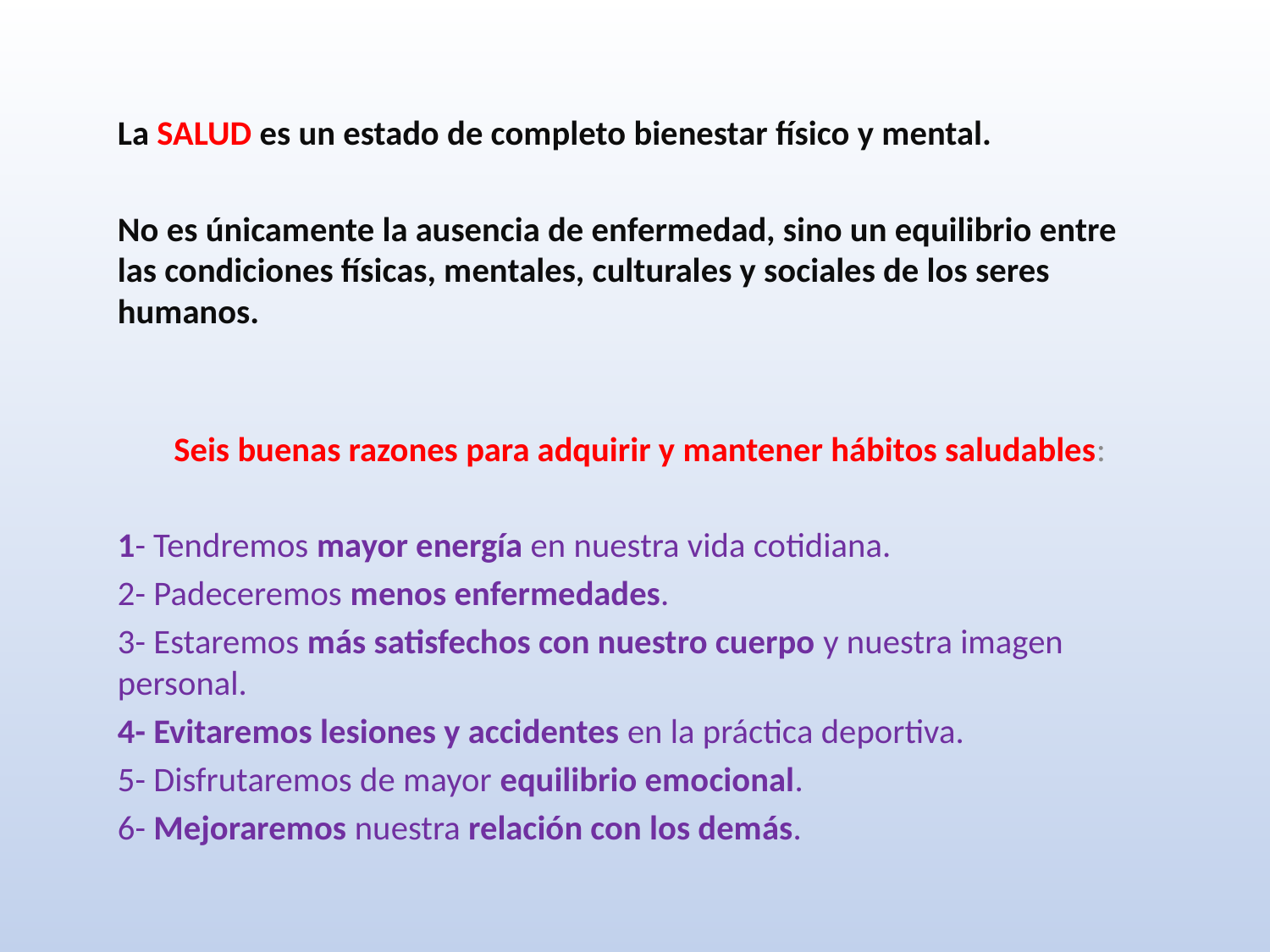

La SALUD es un estado de completo bienestar físico y mental.

No es únicamente la ausencia de enfermedad, sino un equilibrio entre las condiciones físicas, mentales, culturales y sociales de los seres humanos.

Seis buenas razones para adquirir y mantener hábitos saludables:

1- Tendremos mayor energía en nuestra vida cotidiana.
2- Padeceremos menos enfermedades.
3- Estaremos más satisfechos con nuestro cuerpo y nuestra imagen personal.
4- Evitaremos lesiones y accidentes en la práctica deportiva.
5- Disfrutaremos de mayor equilibrio emocional.
6- Mejoraremos nuestra relación con los demás.